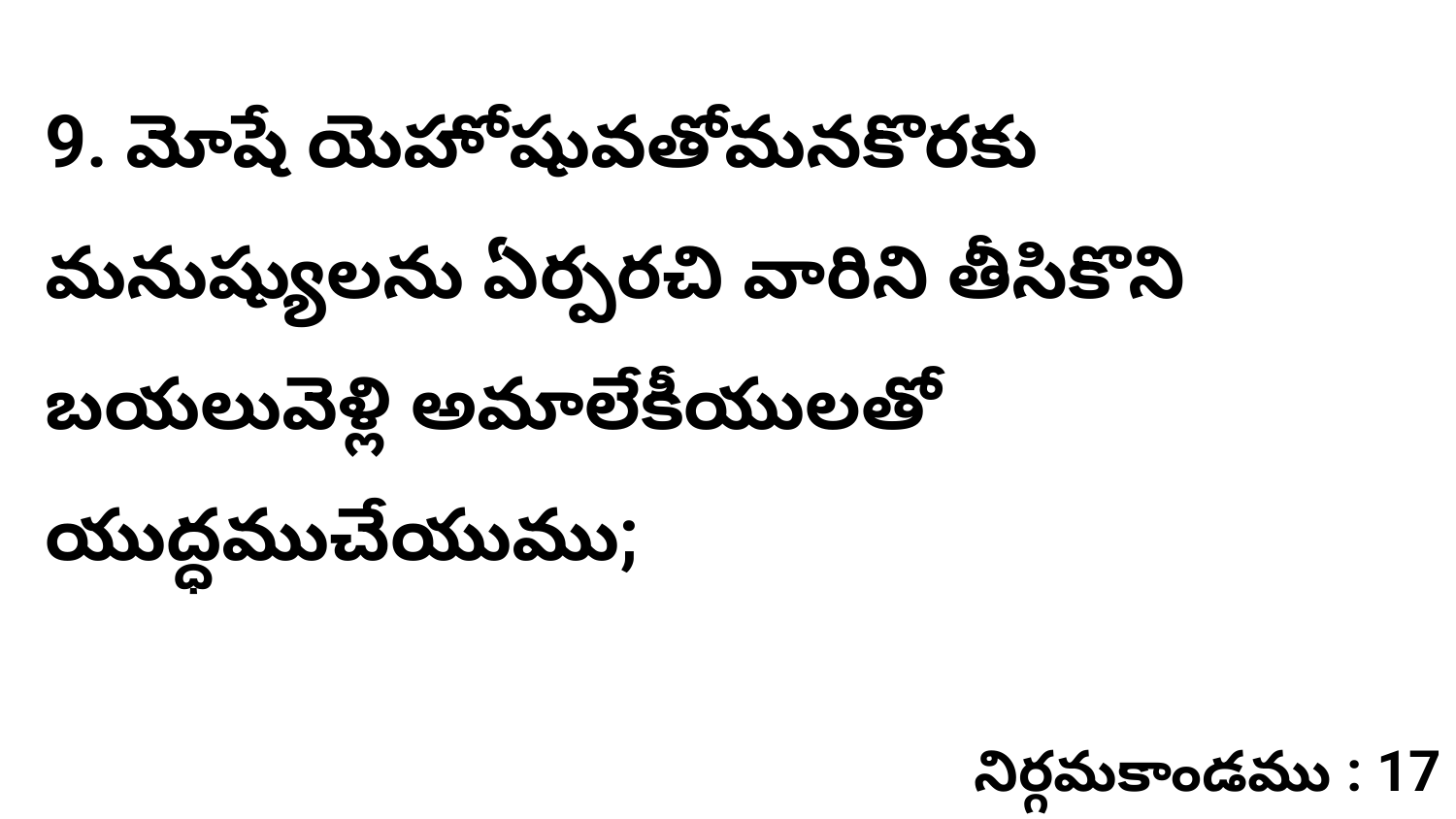

9. మోషే యెహోషువతోమనకొరకు మనుష్యులను ఏర్పరచి వారిని తీసికొని బయలువెళ్లి అమాలేకీయులతో యుద్ధముచేయుము;
నిర్గమకాండము : 17